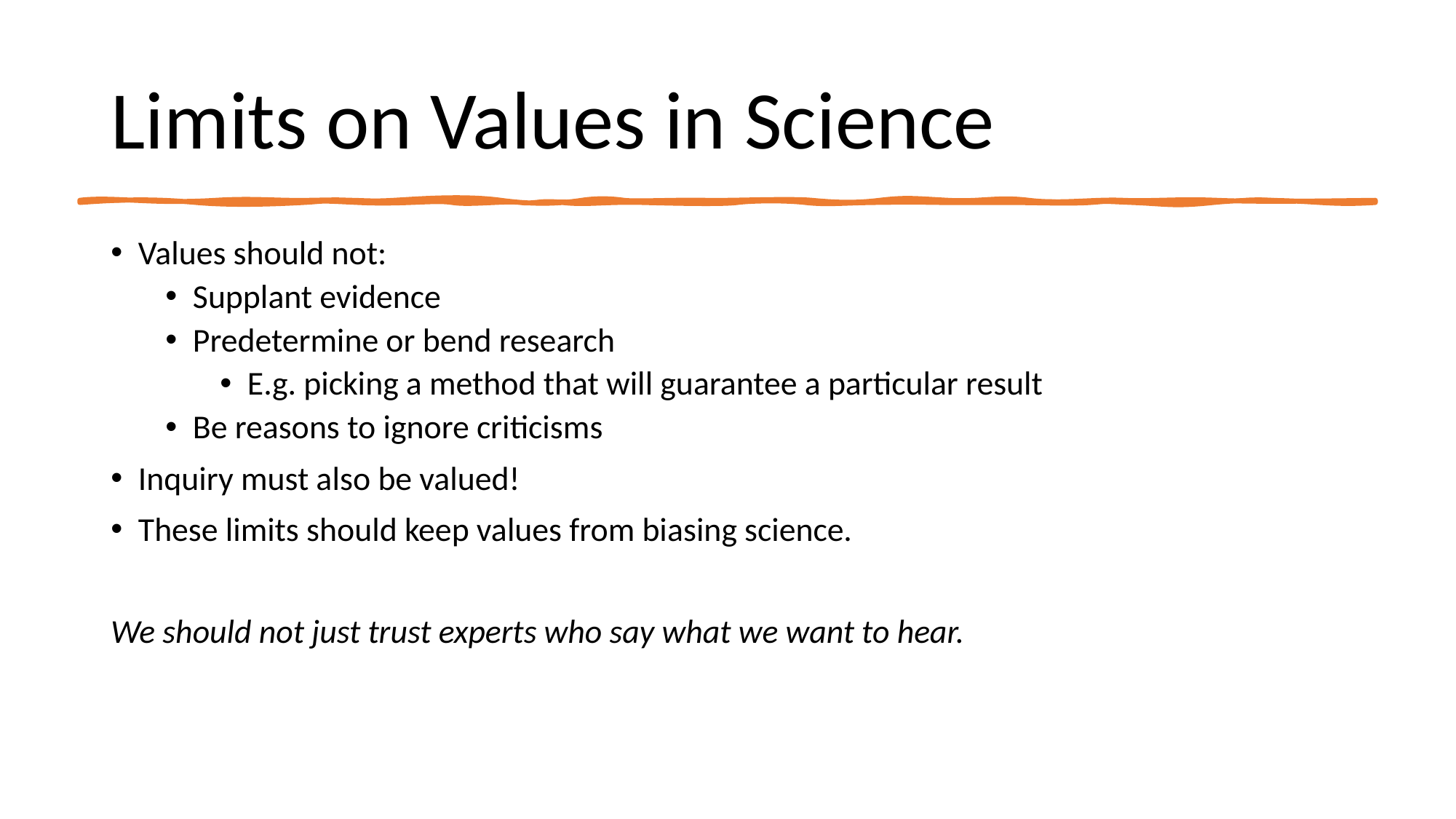

# Limits on Values in Science

Values should not:
Supplant evidence
Predetermine or bend research
E.g. picking a method that will guarantee a particular result
Be reasons to ignore criticisms
Inquiry must also be valued!
These limits should keep values from biasing science.

We should not just trust experts who say what we want to hear.